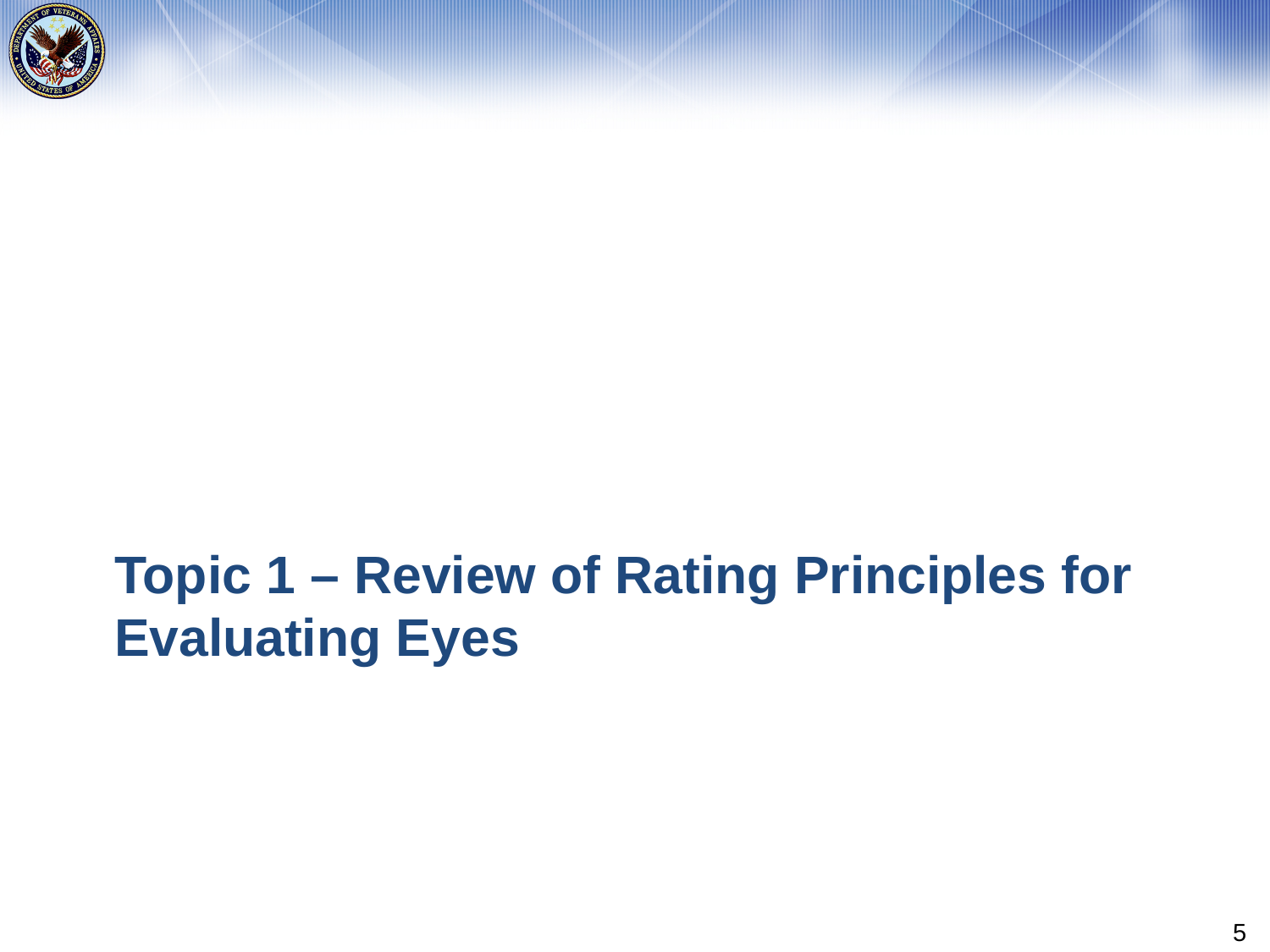

# Topic 1 – Review of Rating Principles for Evaluating Eyes
5